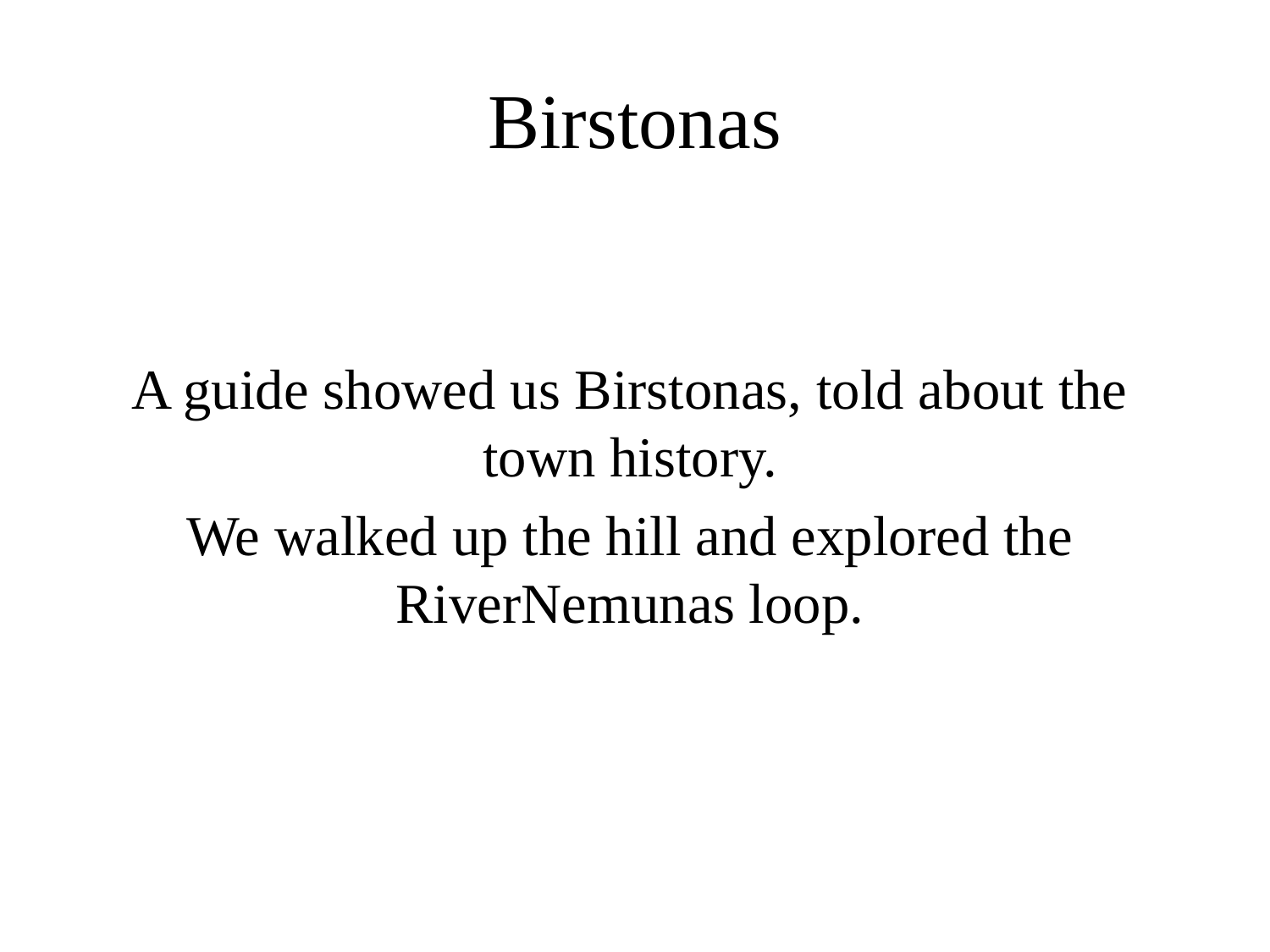

# Birstonas
A guide showed us Birstonas, told about the town history.
We walked up the hill and explored the RiverNemunas loop.